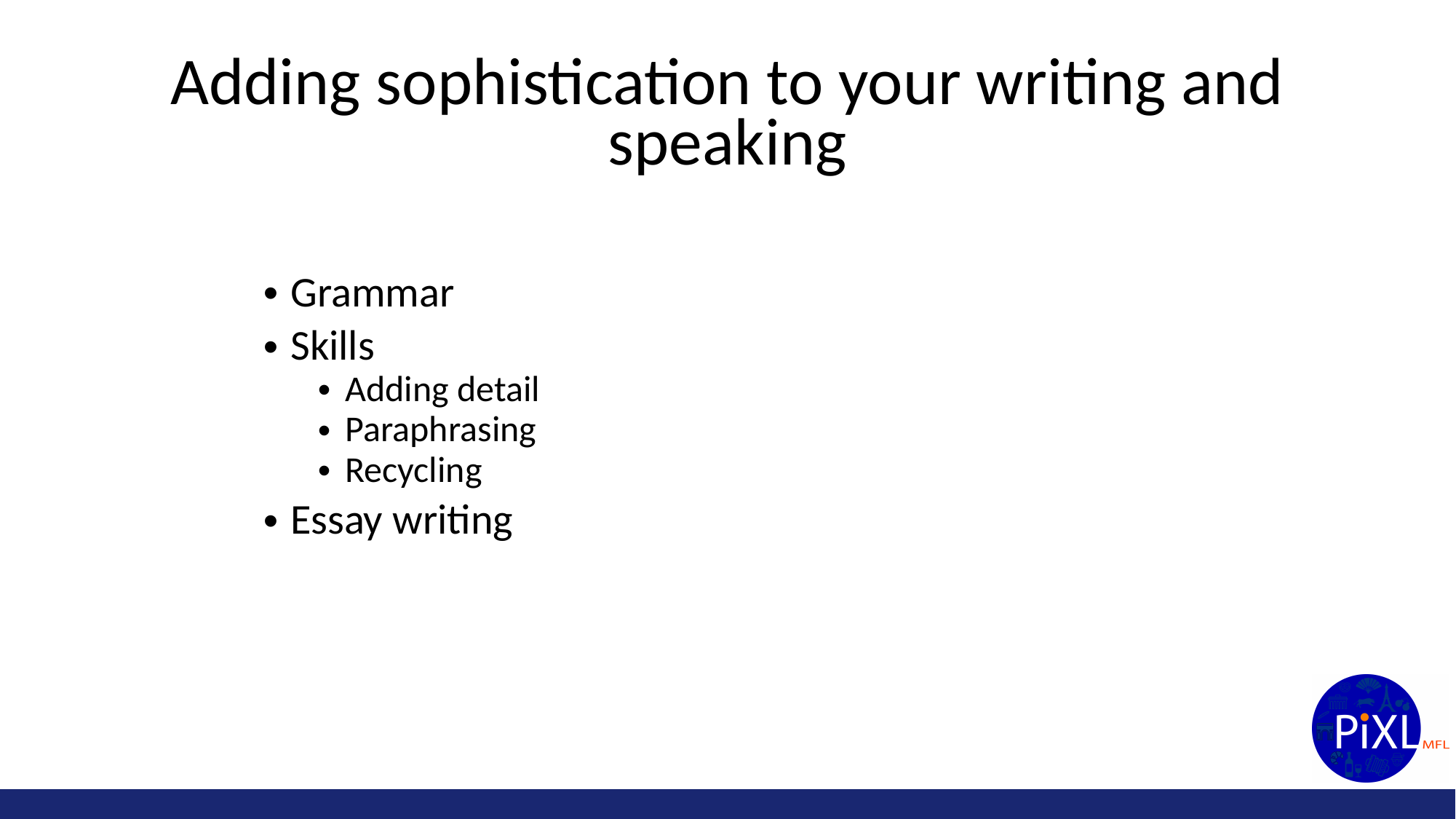

# Adding sophistication to your writing and speaking
Grammar
Skills
Adding detail
Paraphrasing
Recycling
Essay writing